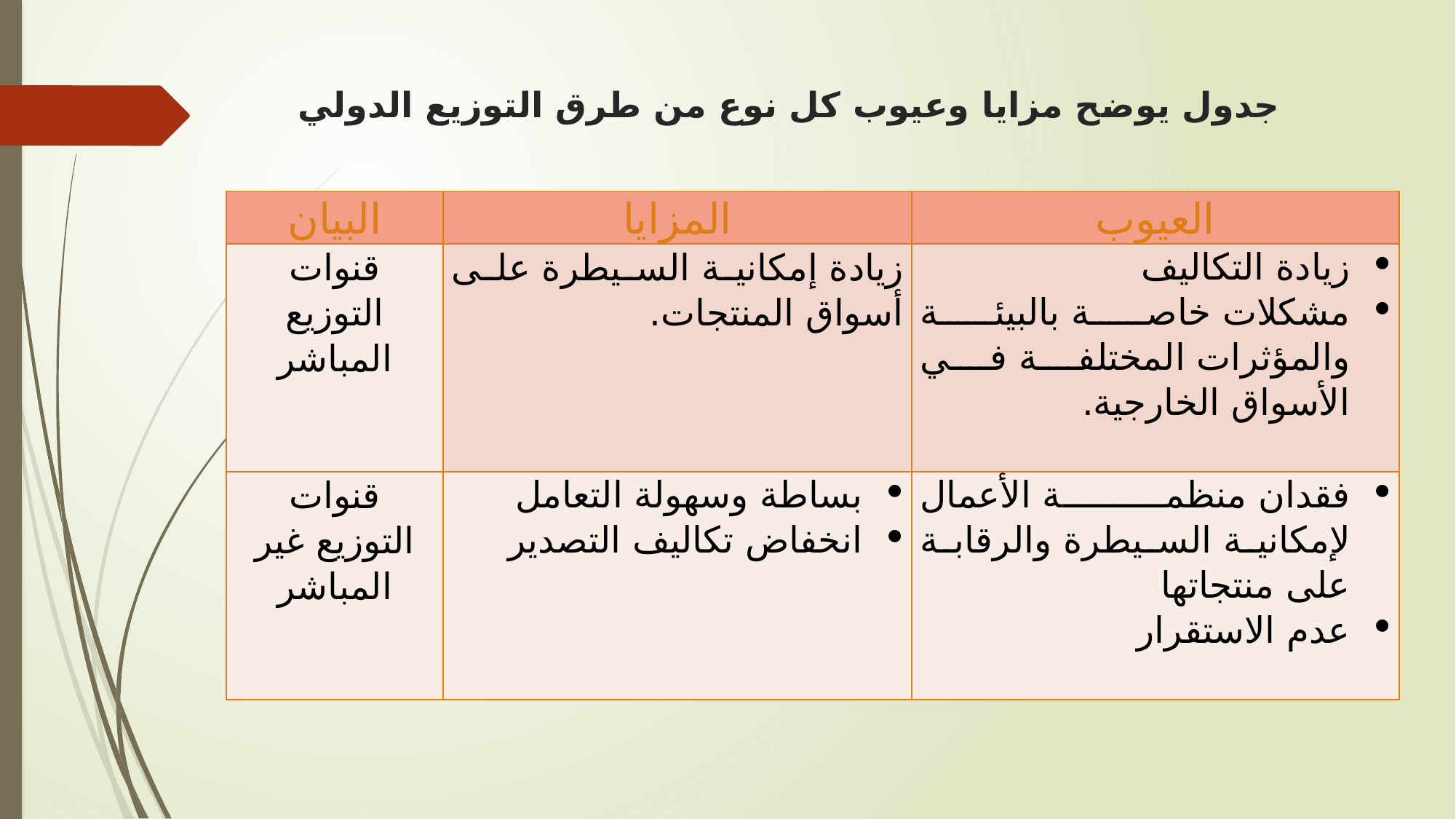

# جدول يوضح مزايا وعيوب كل نوع من طرق التوزيع الدولي
| البيان | المزايا | العيوب |
| --- | --- | --- |
| قنوات التوزيع المباشر | زيادة إمكانية السيطرة على أسواق المنتجات. | زيادة التكاليف مشكلات خاصة بالبيئة والمؤثرات المختلفة في الأسواق الخارجية. |
| قنوات التوزيع غير المباشر | بساطة وسهولة التعامل انخفاض تكاليف التصدير | فقدان منظمة الأعمال لإمكانية السيطرة والرقابة على منتجاتها عدم الاستقرار |